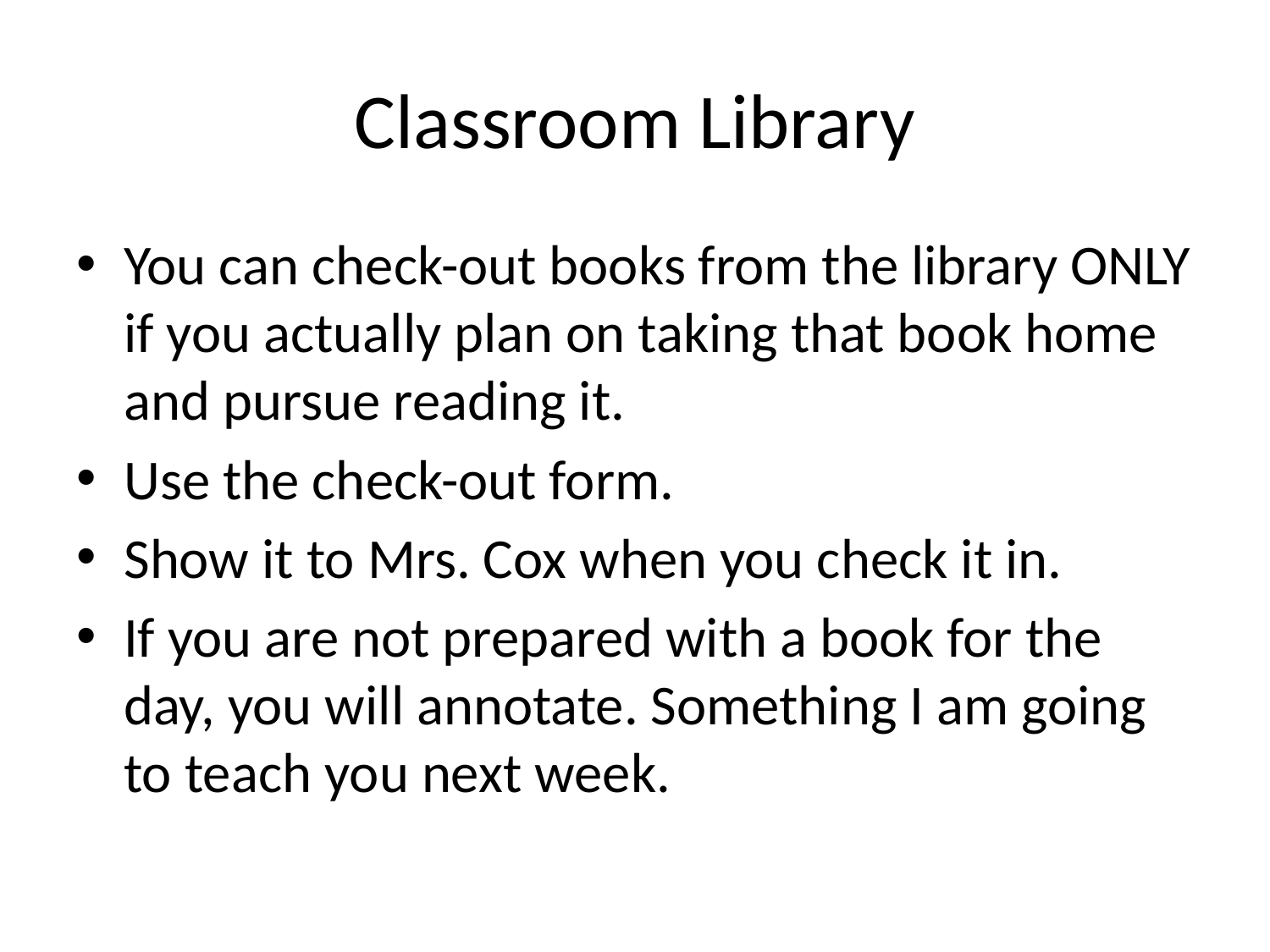

# Classroom Library
You can check-out books from the library ONLY if you actually plan on taking that book home and pursue reading it.
Use the check-out form.
Show it to Mrs. Cox when you check it in.
If you are not prepared with a book for the day, you will annotate. Something I am going to teach you next week.